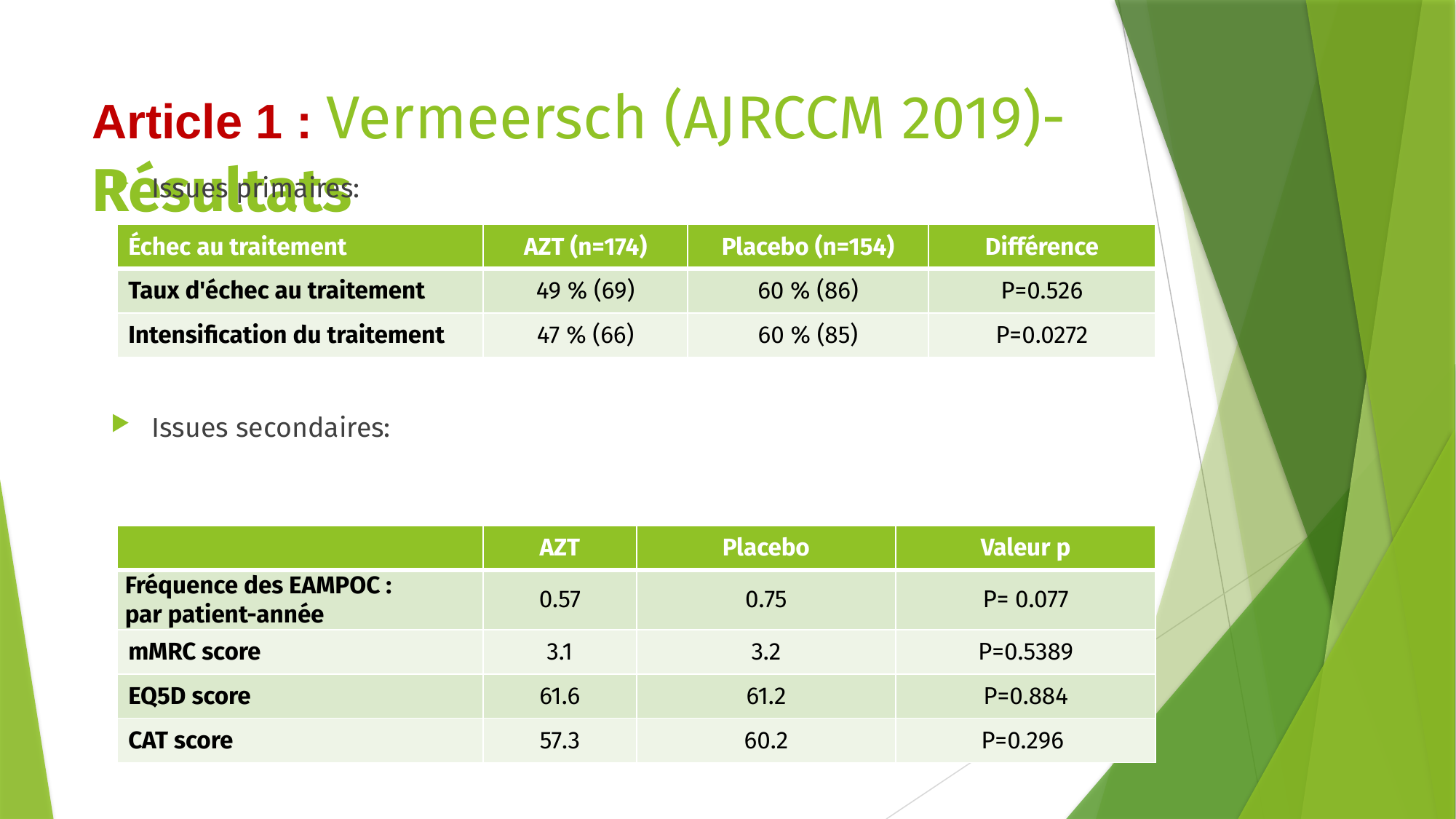

# Article 1 : Vermeersch (AJRCCM 2019)- Résultats
Issues primaires:

Issues secondaires:

| Échec au traitement | AZT (n=174) | Placebo (n=154) | Différence |
| --- | --- | --- | --- |
| Taux d'échec au traitement | 49 % (69) | 60 % (86) | P=0.526 |
| Intensification du traitement | 47 % (66) | 60 % (85) | P=0.0272 |

|  | AZT | Placebo | Valeur p |
| --- | --- | --- | --- |
| Fréquence des EAMPOC :   par patient-année | 0.57 | 0.75 | P= 0.077 |
| mMRC score | 3.1 | 3.2 | P=0.5389 |
| EQ5D score | 61.6 | 61.2 | P=0.884 |
| CAT score | 57.3 | 60.2 | P=0.296 ​ |